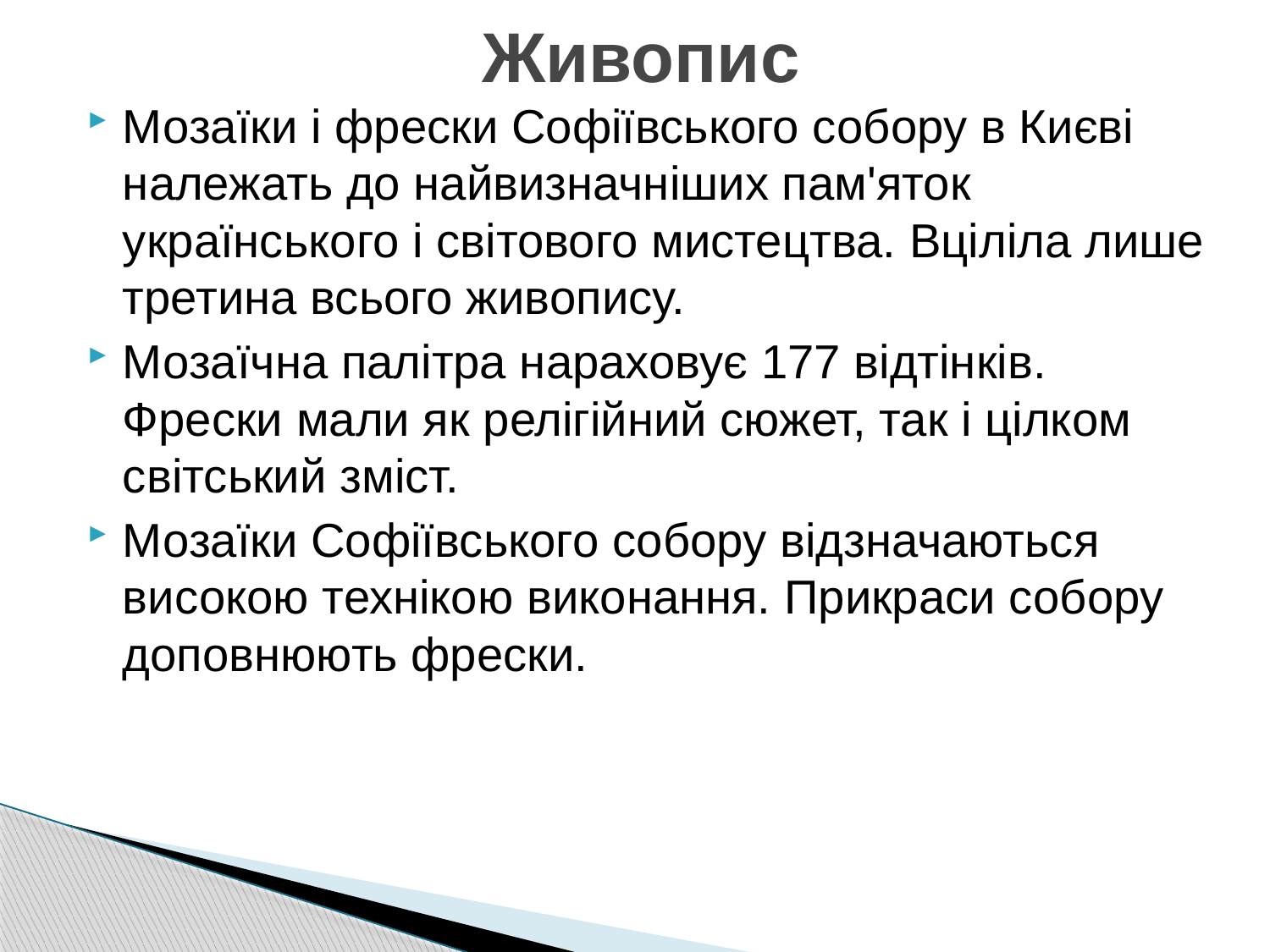

# Живопис
Мозаїки і фрески Софіївського собору в Києві належать до найвизначніших пам'яток українського і світового мистецтва. Вціліла лише третина всього живопису.
Мозаїчна палітра нараховує 177 відтінків. Фрески мали як релігійний сюжет, так і цілком світський зміст.
Мозаїки Софіївського собору відзначаються високою технікою виконання. Прикраси собору доповнюють фрески.